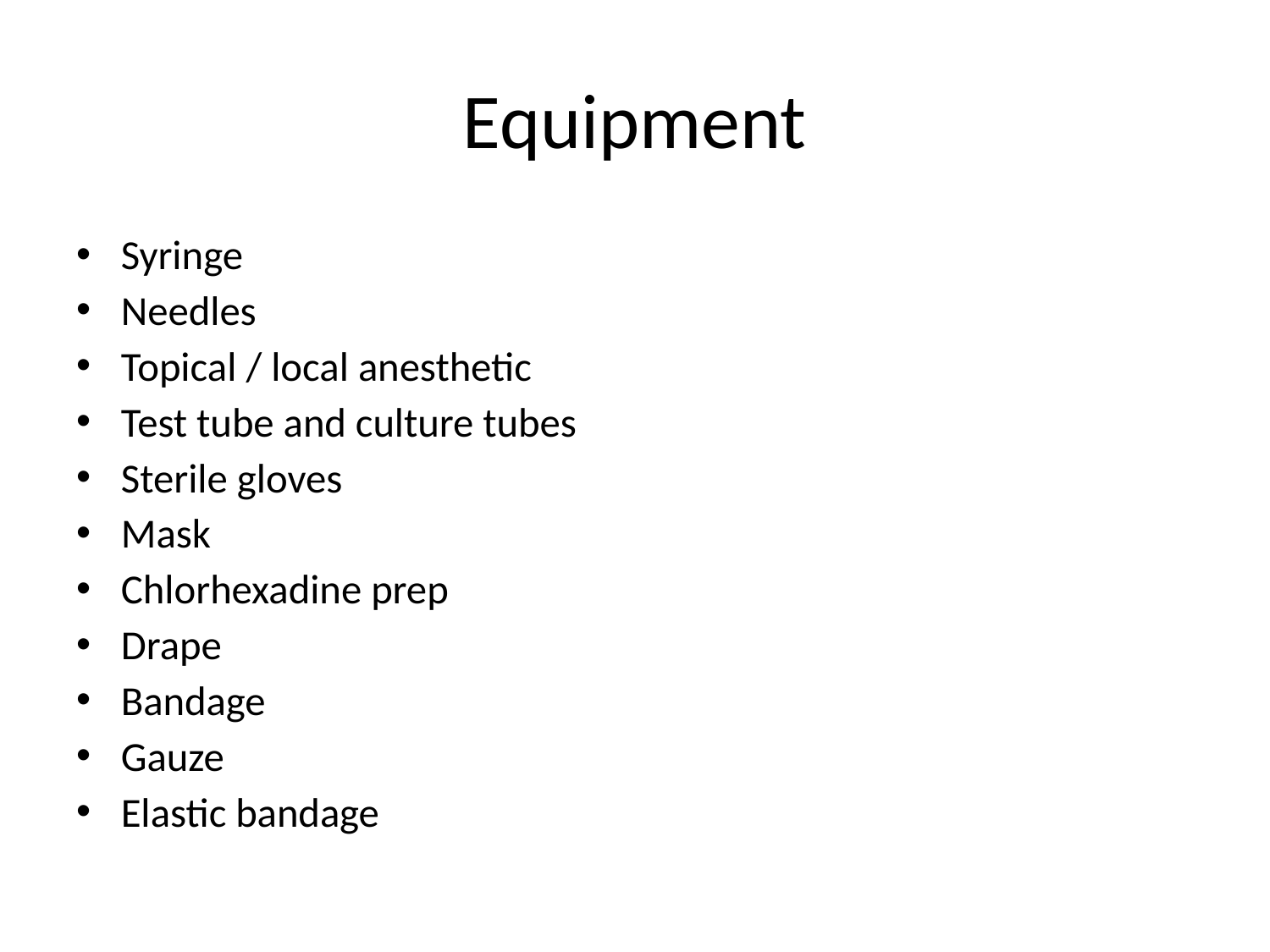

# Equipment
Syringe
Needles
Topical / local anesthetic
Test tube and culture tubes
Sterile gloves
Mask
Chlorhexadine prep
Drape
Bandage
Gauze
Elastic bandage